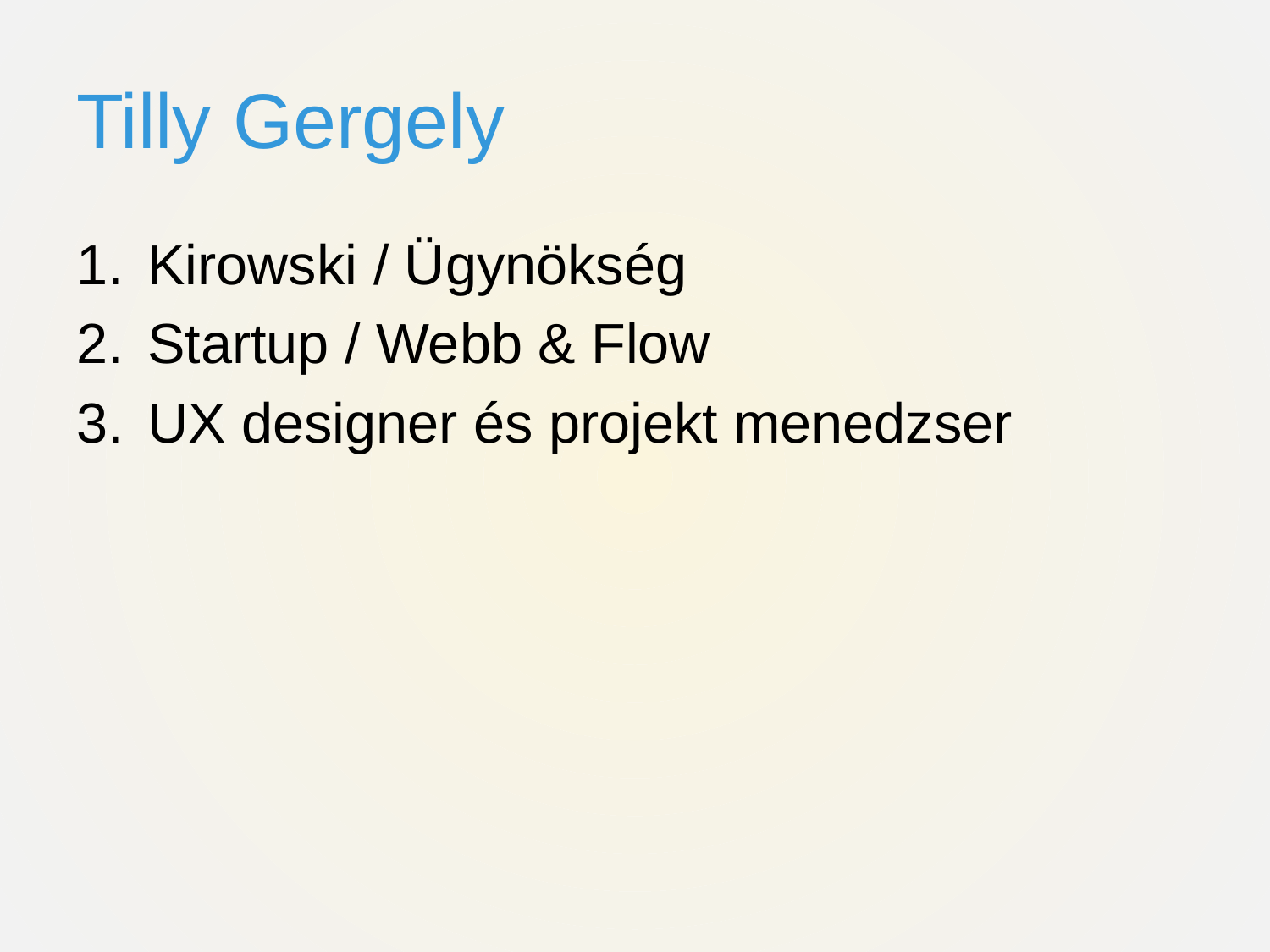

# Tilly Gergely
Kirowski / Ügynökség
Startup / Webb & Flow
UX designer és projekt menedzser